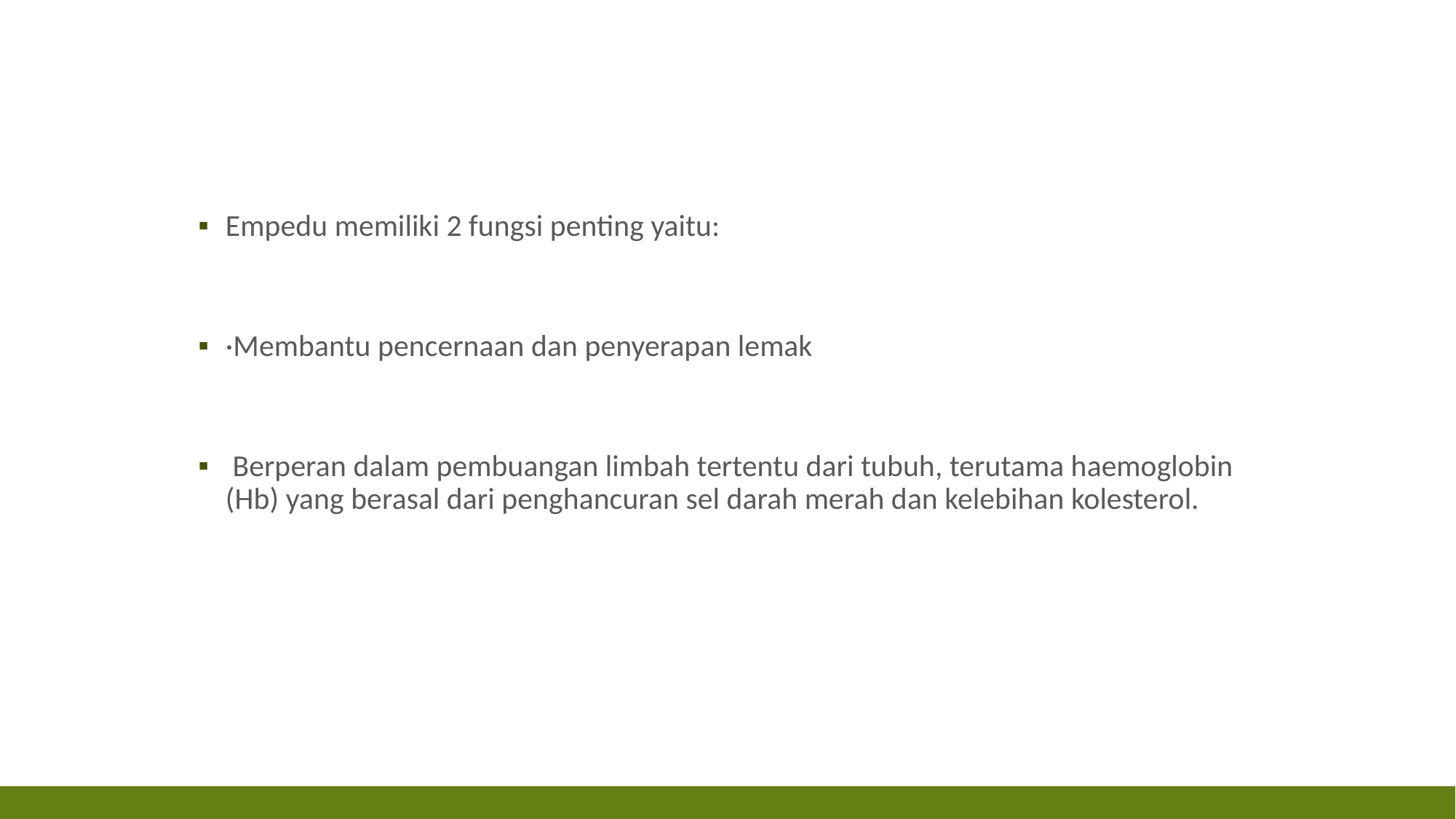

#
Empedu memiliki 2 fungsi penting yaitu:

·Membantu pencernaan dan penyerapan lemak

 Berperan dalam pembuangan limbah tertentu dari tubuh, terutama haemoglobin (Hb) yang berasal dari penghancuran sel darah merah dan kelebihan kolesterol.